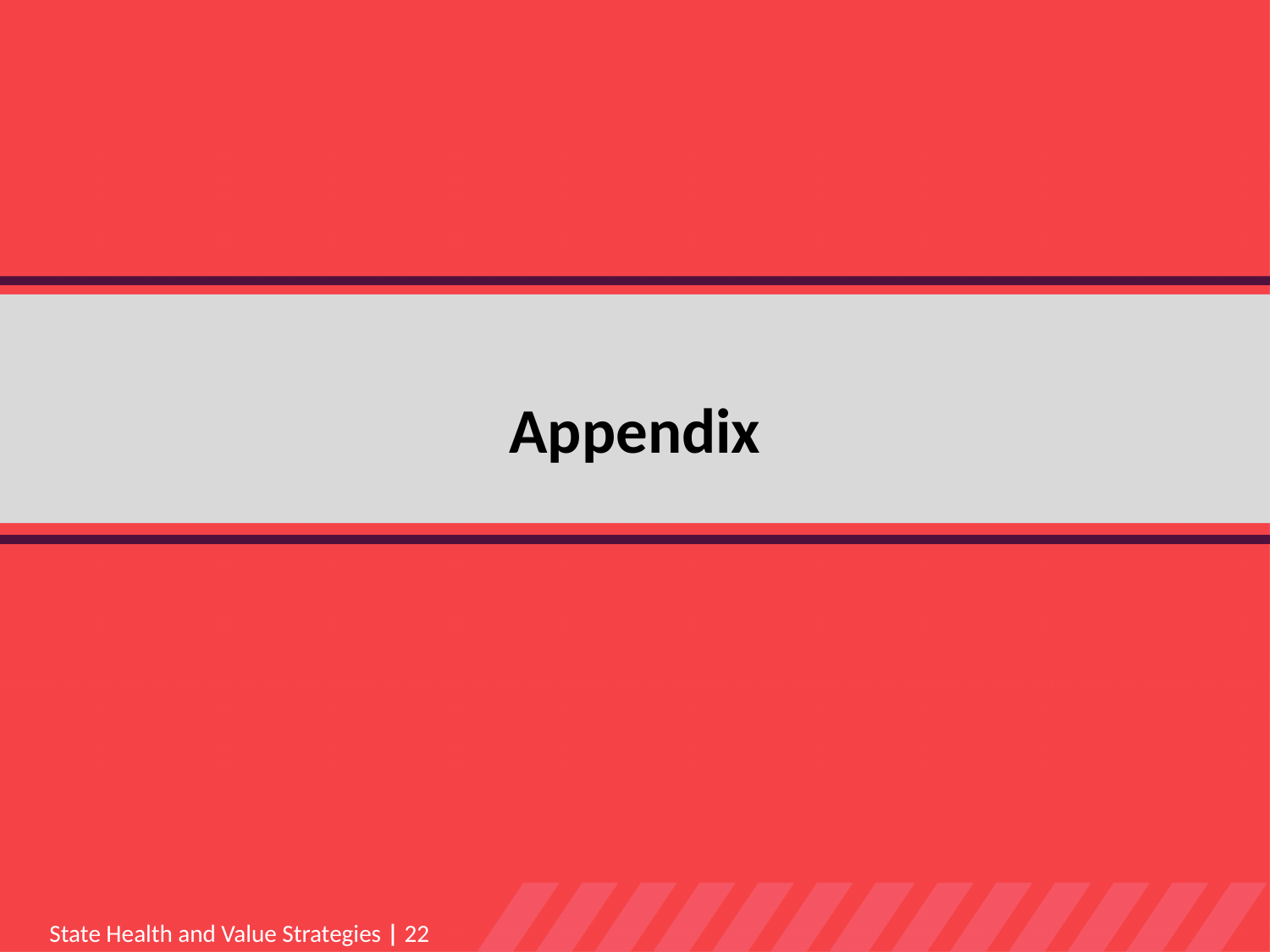

Appendix

State Health and Value Strategies | 22